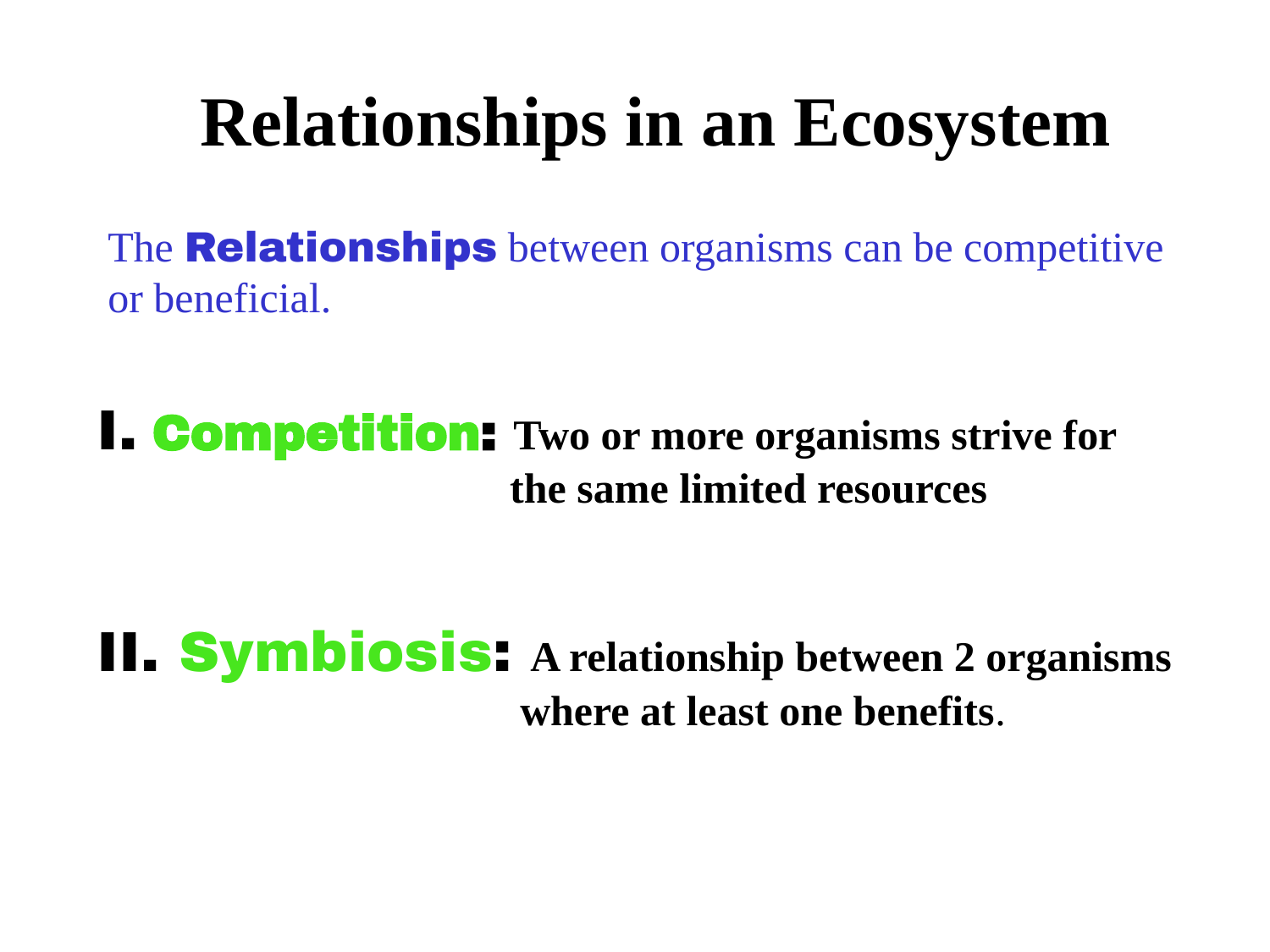

# Relationships in an Ecosystem
The Relationships between organisms can be competitive or beneficial.
I. Competition: Two or more organisms strive for
                                       the same limited resources
II. Symbiosis: A relationship between 2 organisms
                                        where at least one benefits.